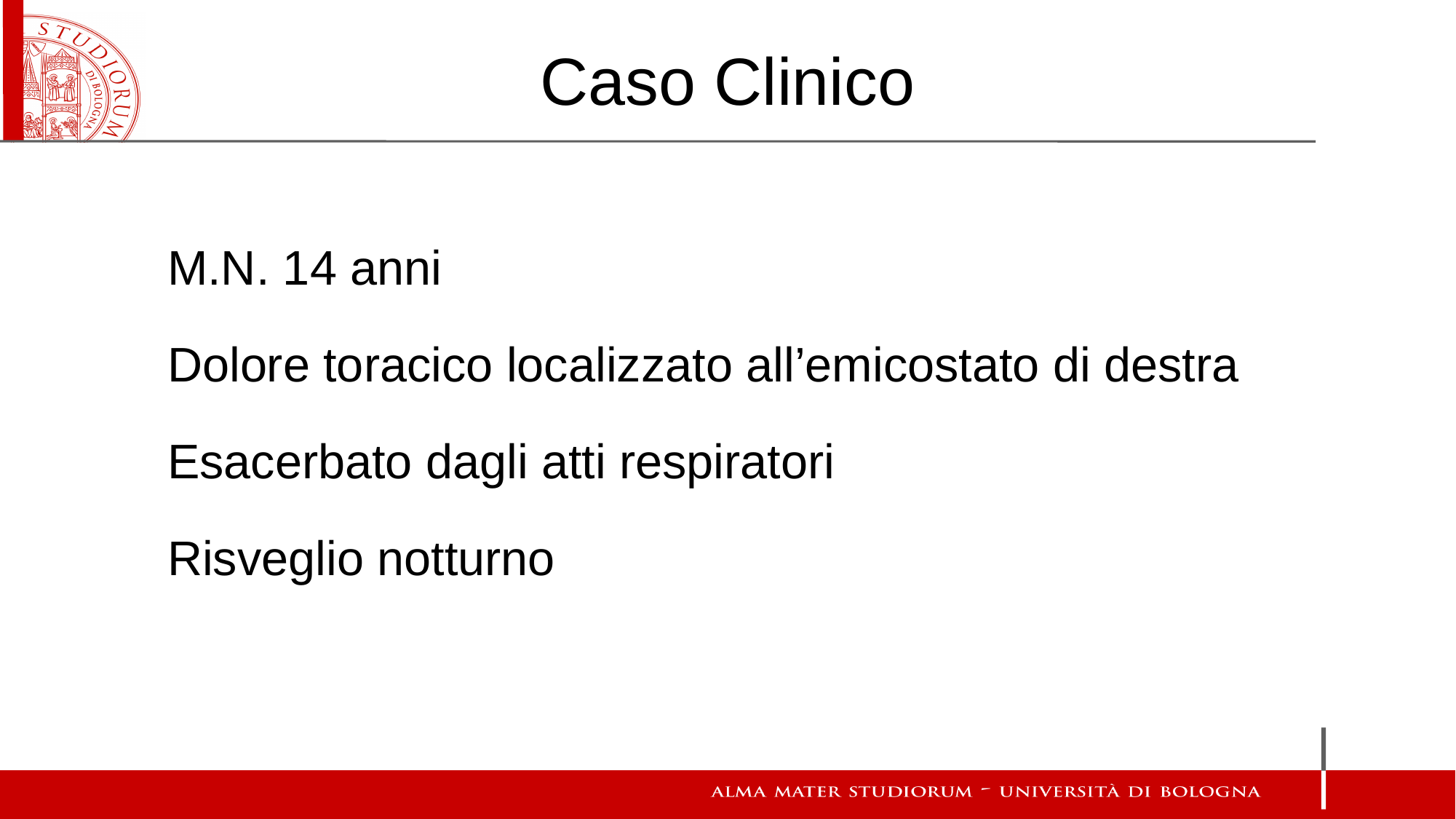

# Caso Clinico
M.N. 14 anni
Dolore toracico localizzato all’emicostato di destra
Esacerbato dagli atti respiratori
Risveglio notturno